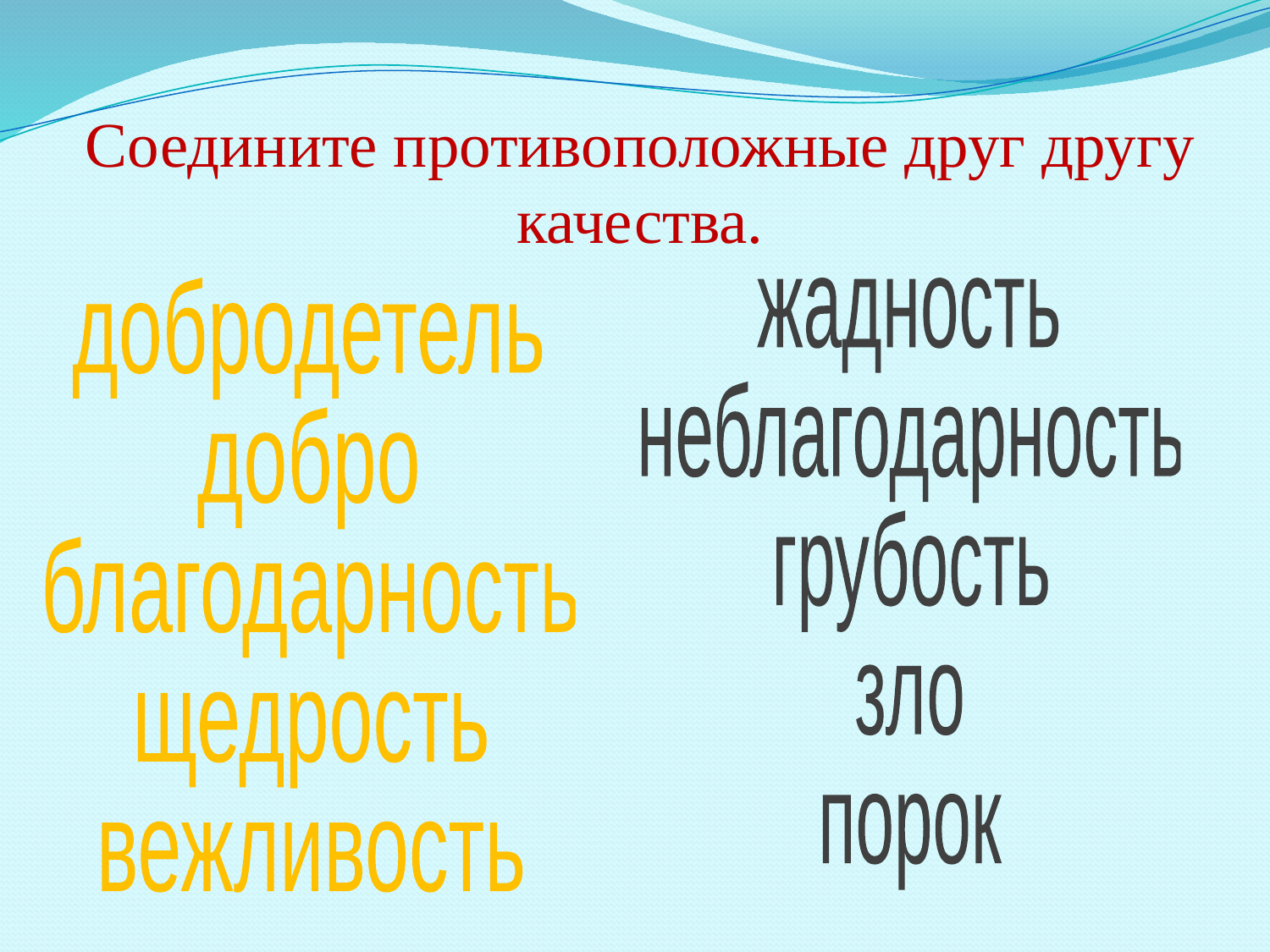

# Соедините противоположные друг другу качества.
добродетель
добро
благодарность
щедрость
вежливость
жадность
неблагодарность
грубость
зло
порок